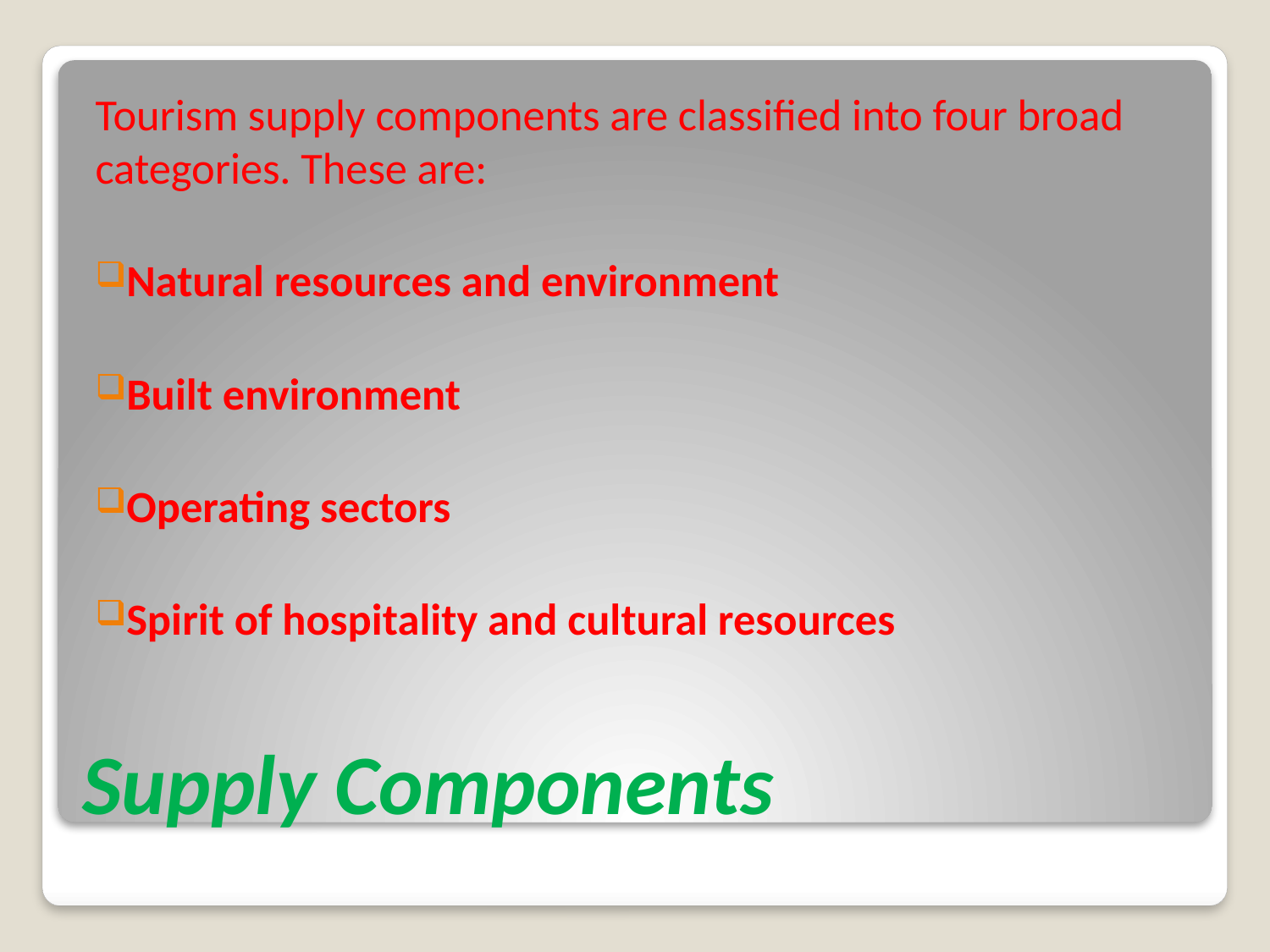

Tourism supply components are classified into four broad categories. These are:

Natural resources and environment

Built environment

Operating sectors

Spirit of hospitality and cultural resources

# Supply Components